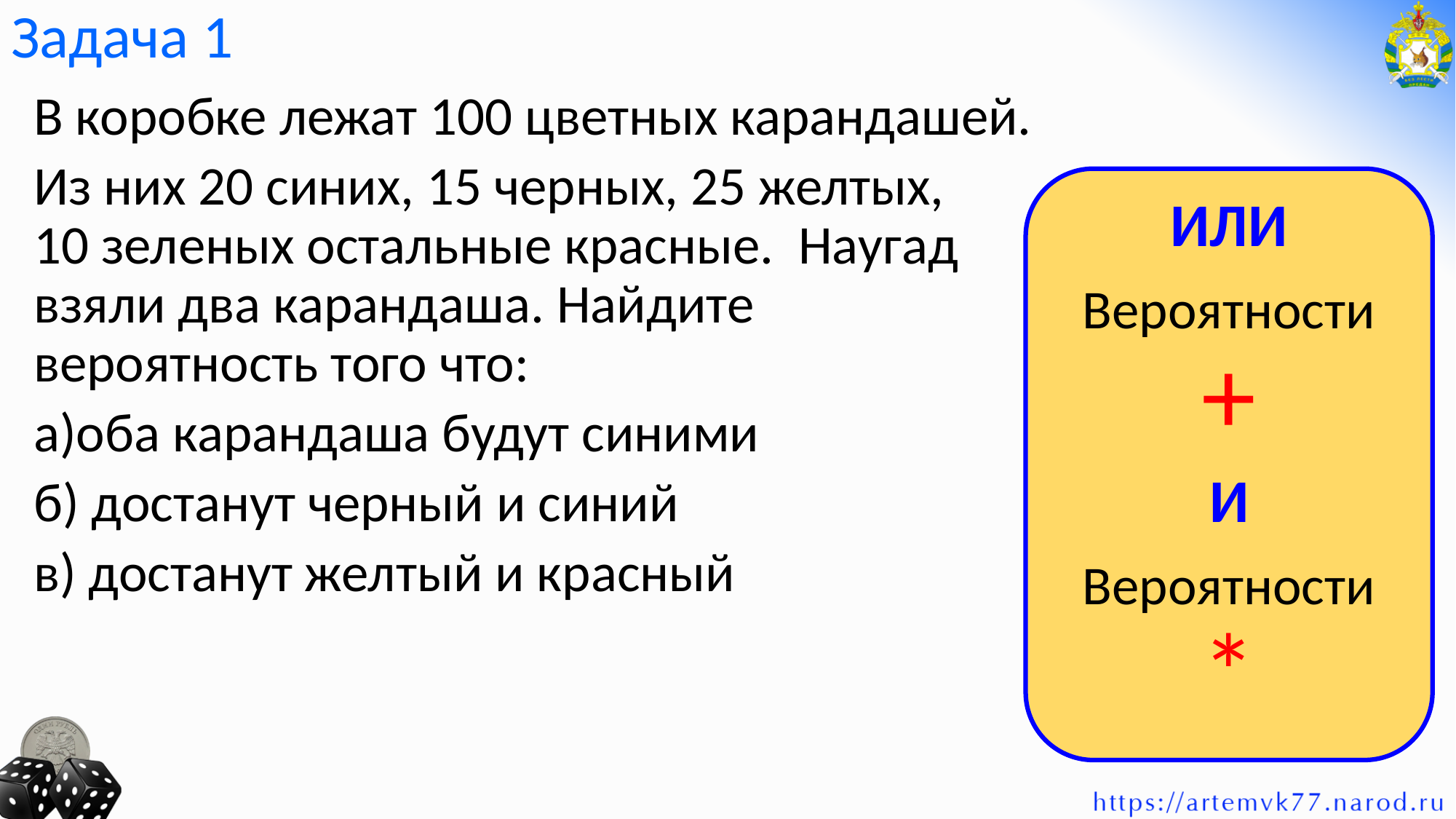

# Задача 1
В коробке лежат 100 цветных карандашей.
Из них 20 синих, 15 черных, 25 желтых,   10 зеленых остальные красные.  Наугад взяли два карандаша. Найдите вероятность того что:
а)оба карандаша будут синими
б) достанут черный и синий
в) достанут желтый и красный
ИЛИ
Вероятности +
И
Вероятности *